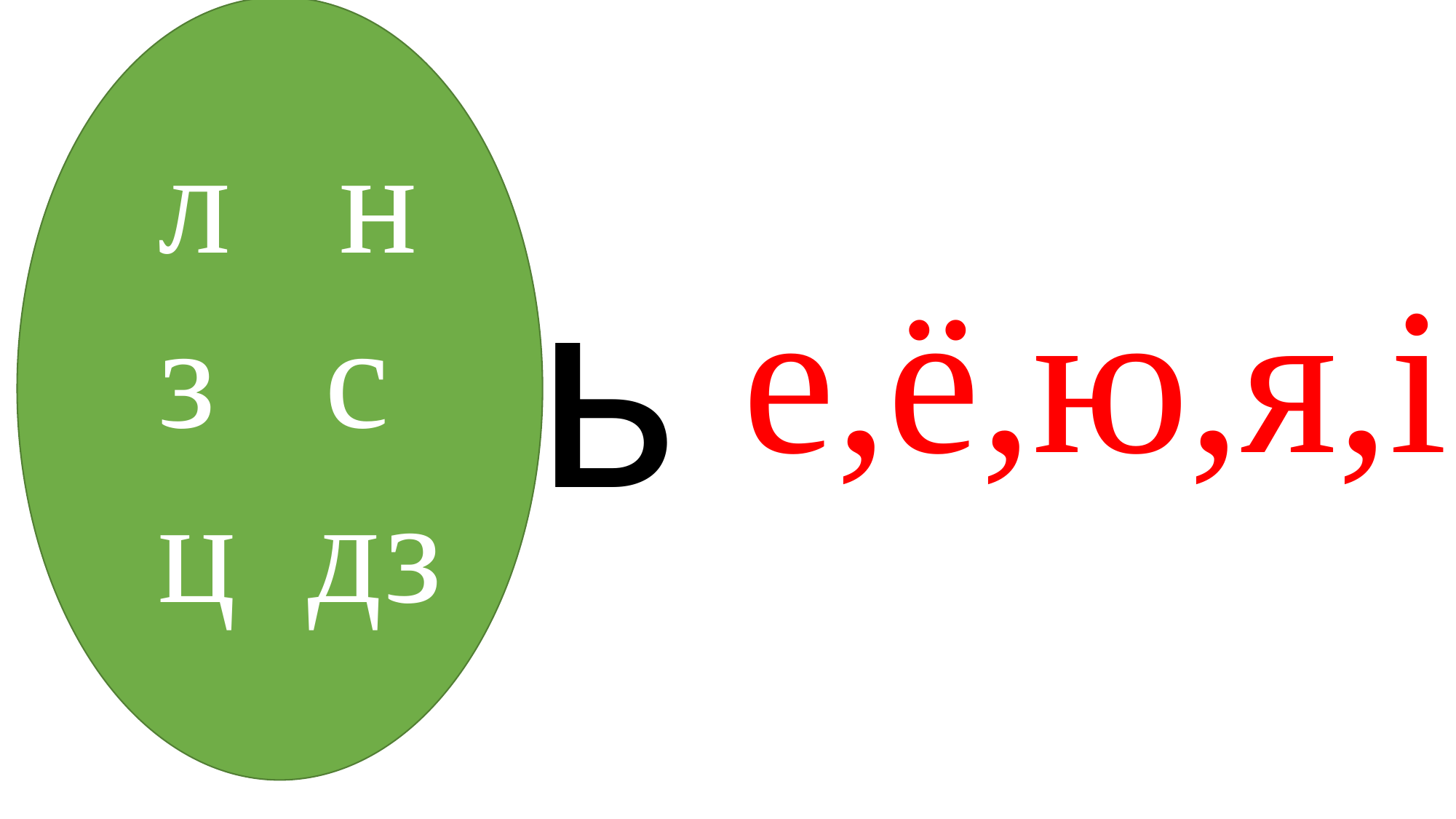

л   н
з   с
ц  дз

ь
 е,ё,ю,я,і